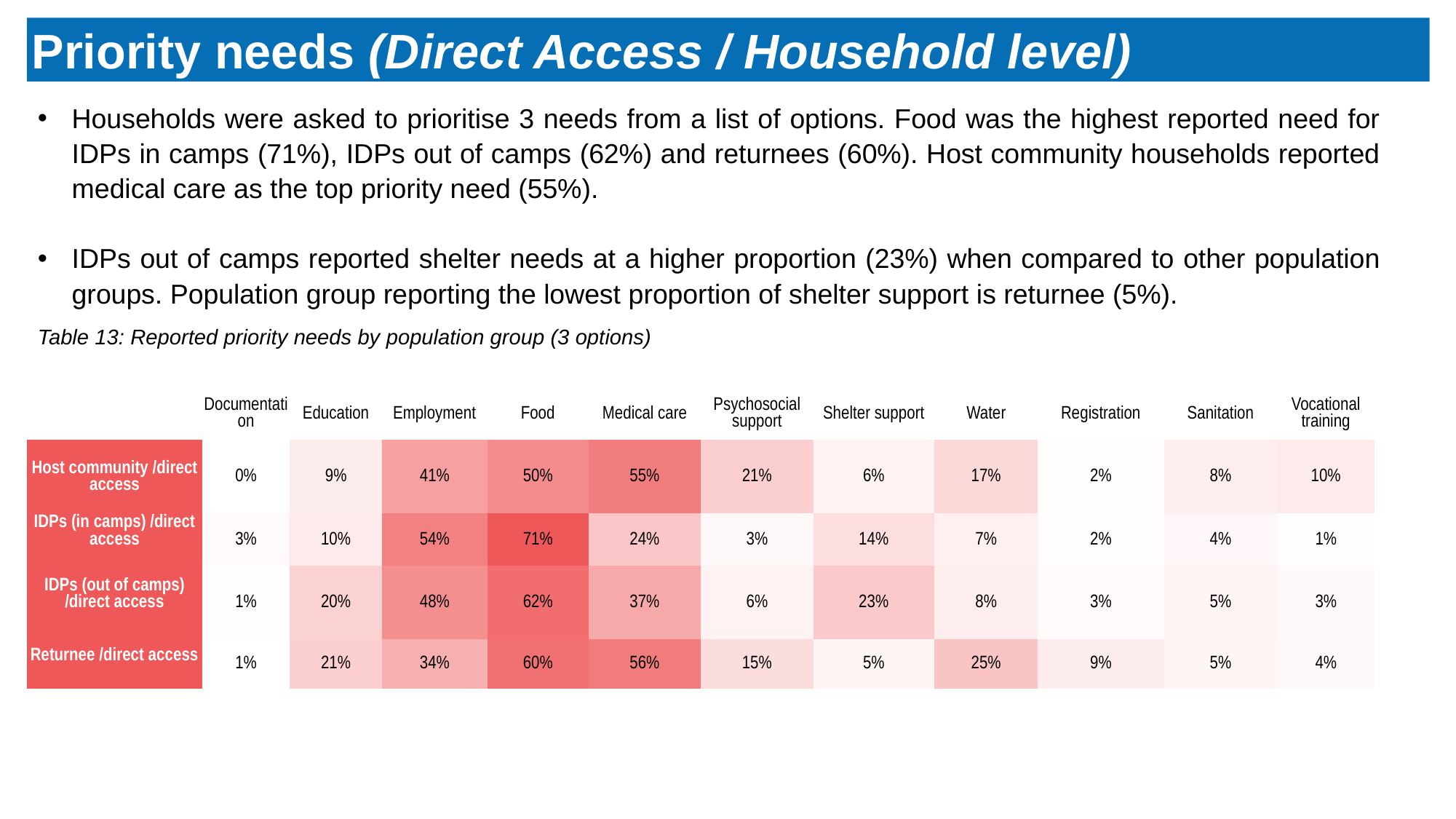

Priority needs (Direct Access / Household level)
Households were asked to prioritise 3 needs from a list of options. Food was the highest reported need for IDPs in camps (71%), IDPs out of camps (62%) and returnees (60%). Host community households reported medical care as the top priority need (55%).

IDPs out of camps reported shelter needs at a higher proportion (23%) when compared to other population groups. Population group reporting the lowest proportion of shelter support is returnee (5%).

Table 13: Reported priority needs by population group (3 options)
|  | Documentation | Education | Employment | Food | Medical care | Psychosocial support | Shelter support | Water | Registration | Sanitation | Vocational training |
| --- | --- | --- | --- | --- | --- | --- | --- | --- | --- | --- | --- |
| Host community /direct access | 0% | 9% | 41% | 50% | 55% | 21% | 6% | 17% | 2% | 8% | 10% |
| IDPs (in camps) /direct access | 3% | 10% | 54% | 71% | 24% | 3% | 14% | 7% | 2% | 4% | 1% |
| IDPs (out of camps) /direct access | 1% | 20% | 48% | 62% | 37% | 6% | 23% | 8% | 3% | 5% | 3% |
| Returnee /direct access | 1% | 21% | 34% | 60% | 56% | 15% | 5% | 25% | 9% | 5% | 4% |